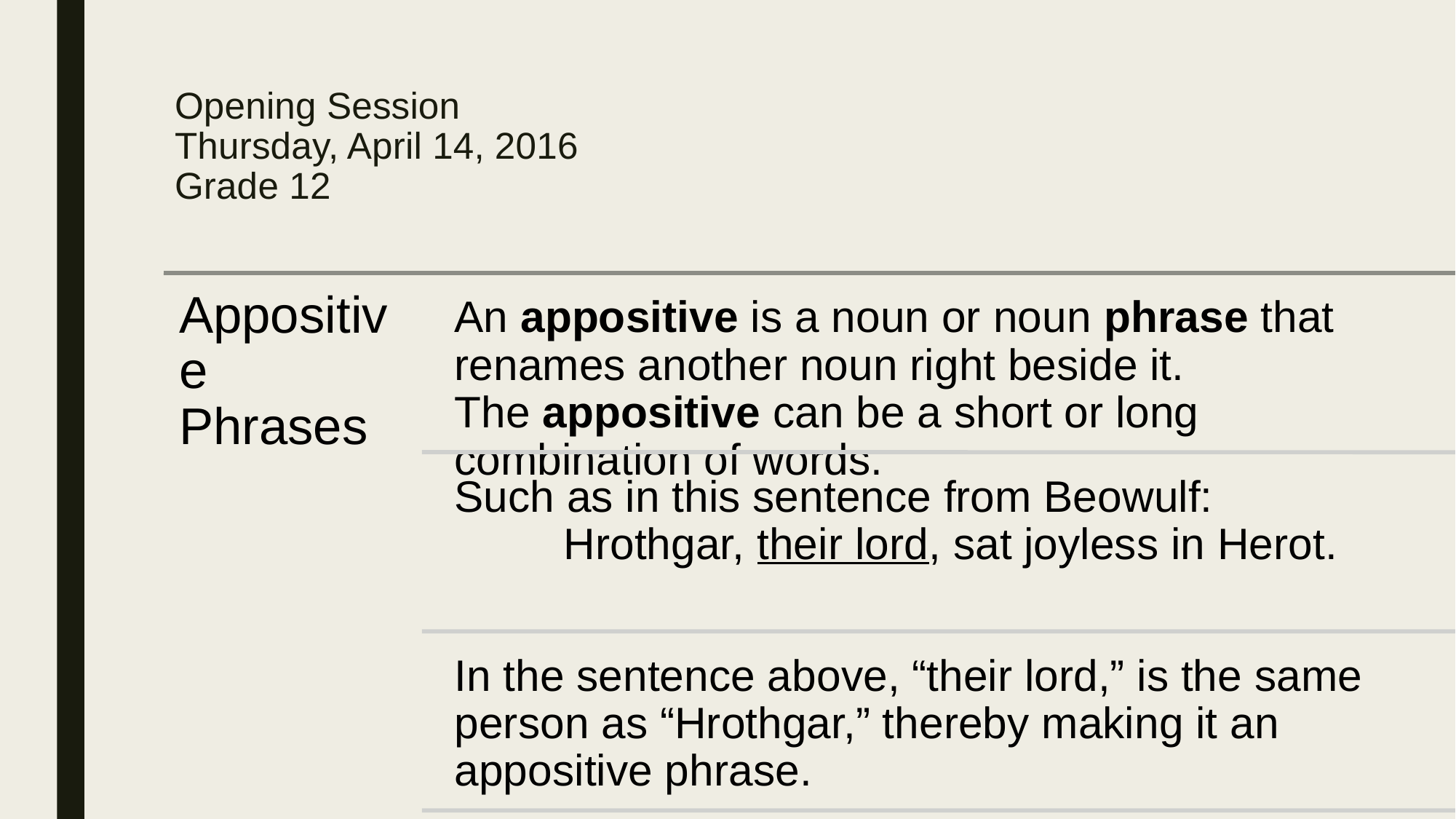

# Opening Session Thursday, April 14, 2016 Grade 12
Appositive Phrases
An appositive is a noun or noun phrase that renames another noun right beside it. The appositive can be a short or long combination of words.
Such as in this sentence from Beowulf:
	Hrothgar, their lord, sat joyless in Herot.
In the sentence above, “their lord,” is the same person as “Hrothgar,” thereby making it an appositive phrase.